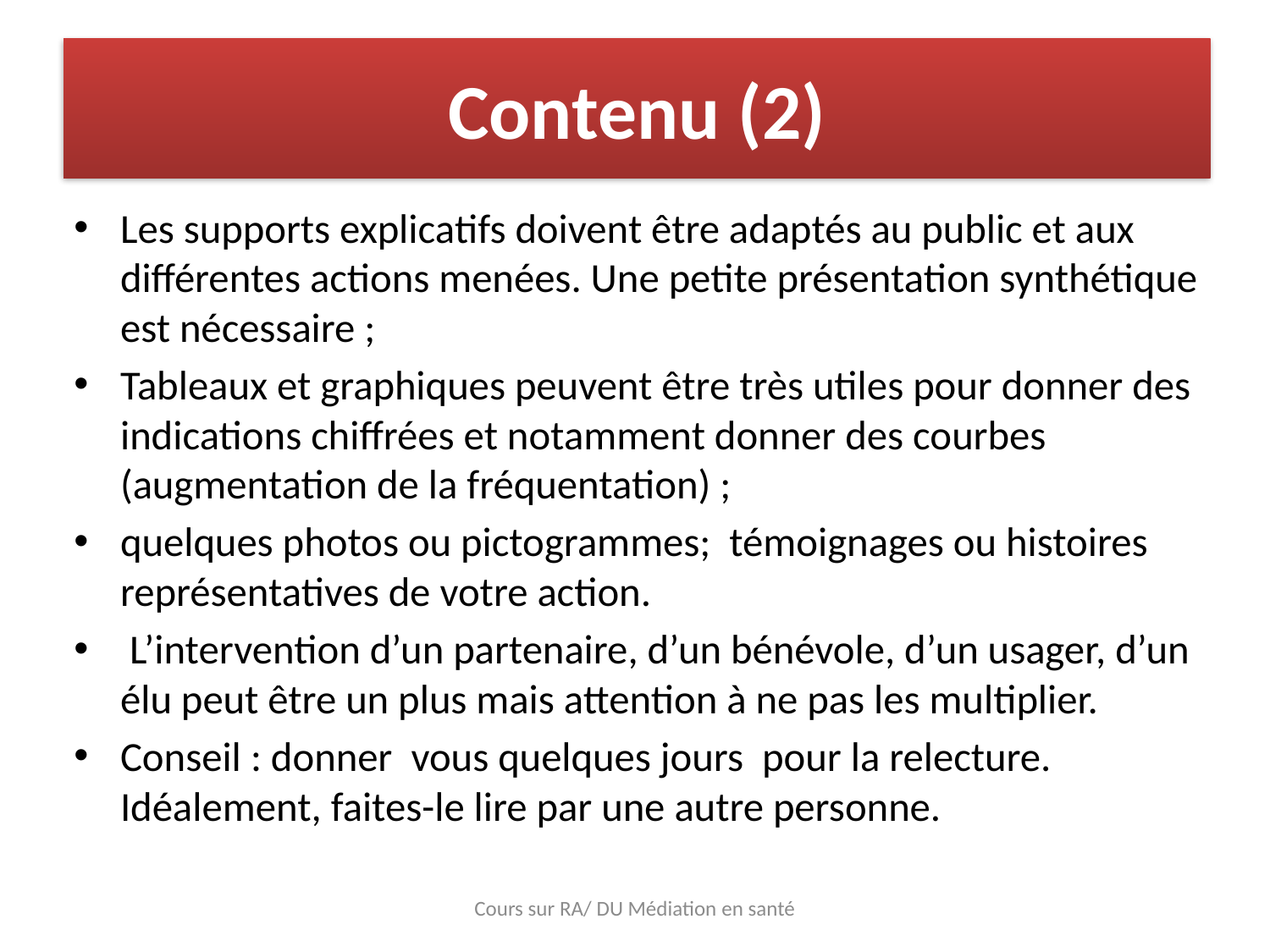

# Contenu (2)
Les supports explicatifs doivent être adaptés au public et aux différentes actions menées. Une petite présentation synthétique est nécessaire ;
Tableaux et graphiques peuvent être très utiles pour donner des indications chiffrées et notamment donner des courbes (augmentation de la fréquentation) ;
quelques photos ou pictogrammes;  témoignages ou histoires représentatives de votre action.
 L’intervention d’un partenaire, d’un bénévole, d’un usager, d’un élu peut être un plus mais attention à ne pas les multiplier.
Conseil : donner  vous quelques jours  pour la relecture. Idéalement, faites-le lire par une autre personne.

Cours sur RA/ DU Médiation en santé